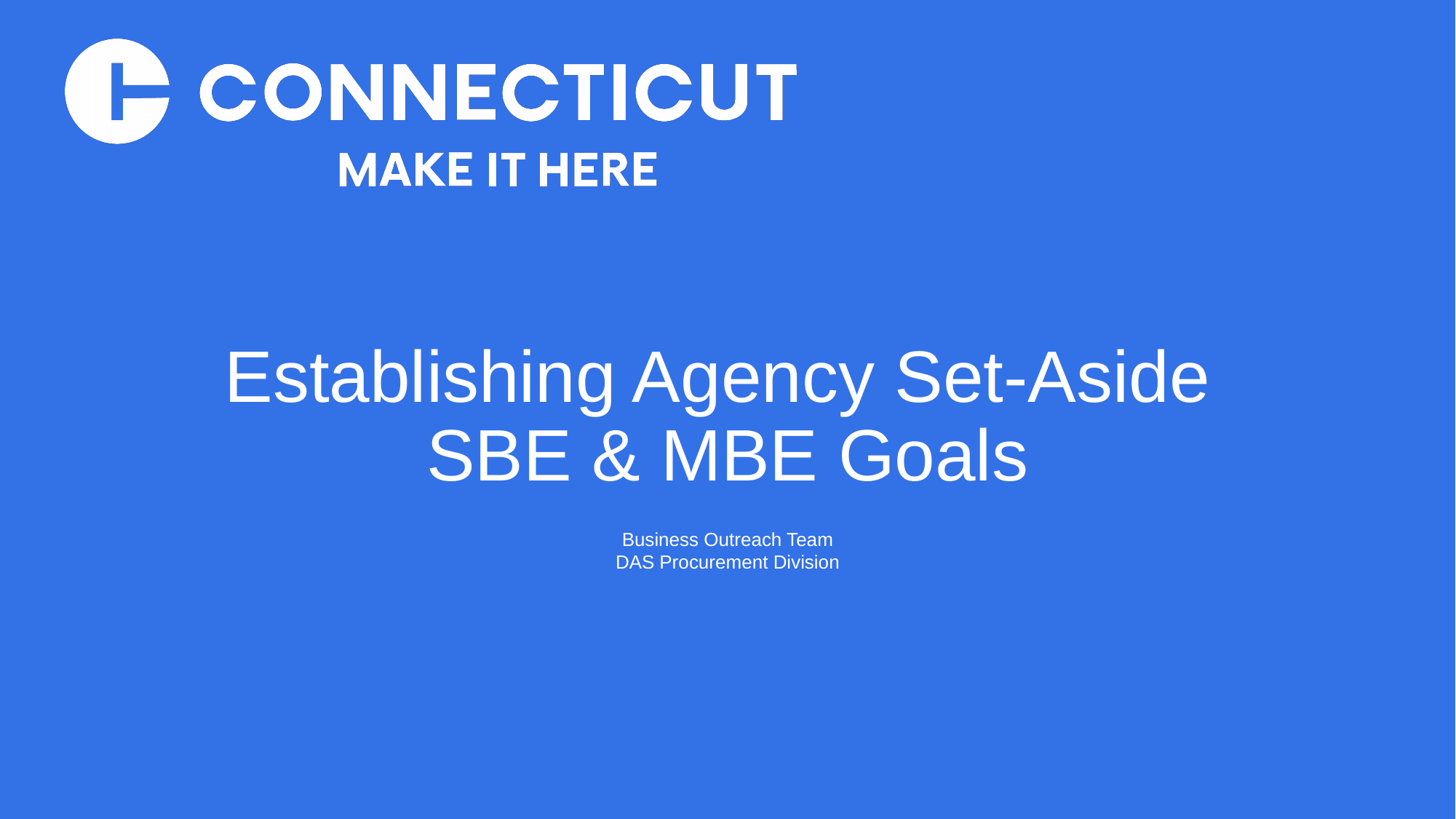

# Establishing Agency Set-Aside SBE & MBE Goals
Business Outreach Team
DAS Procurement Division